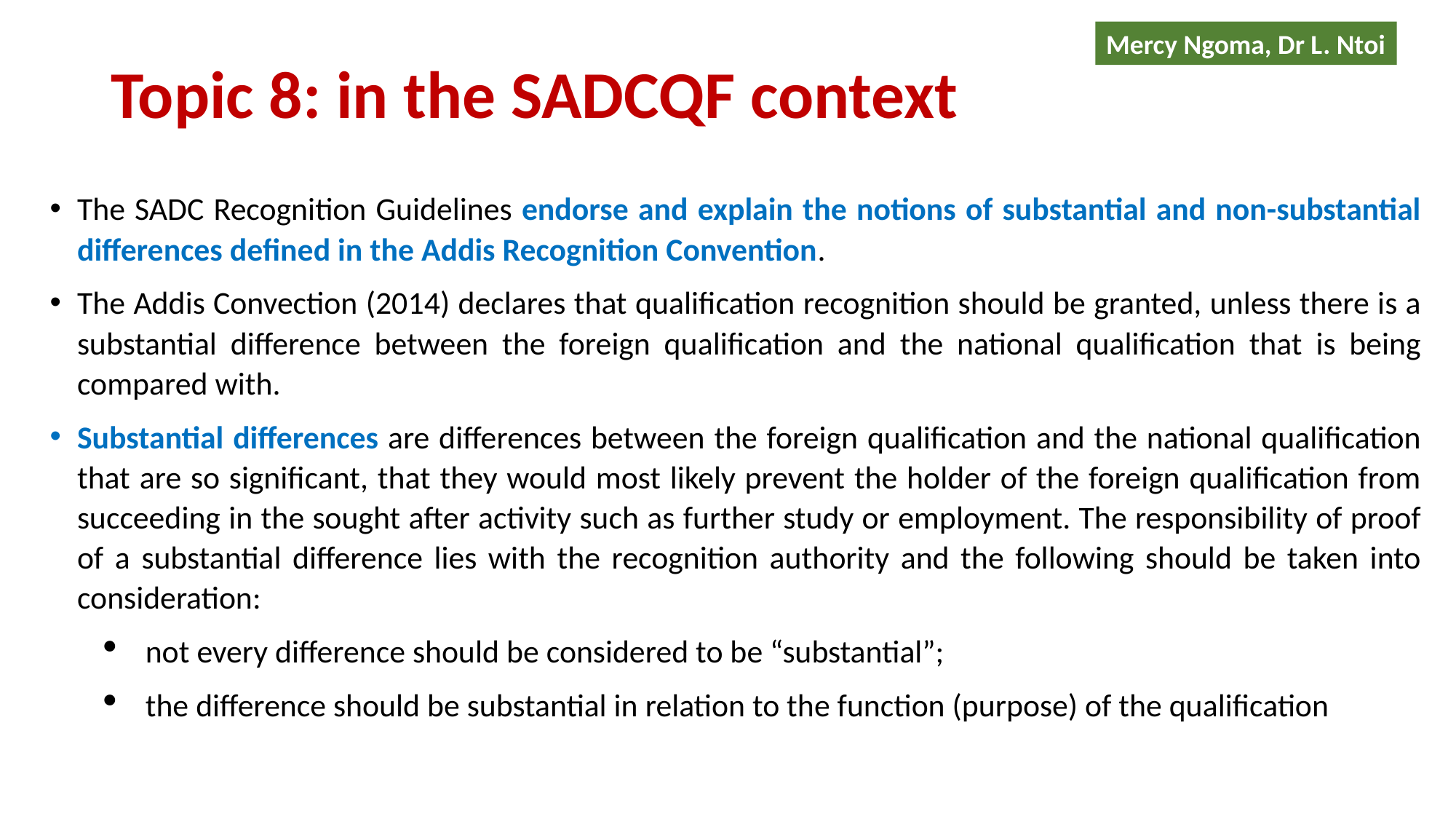

Mercy Ngoma, Dr L. Ntoi
# Topic 8: in the SADCQF context
The SADC Recognition Guidelines endorse and explain the notions of substantial and non-substantial differences defined in the Addis Recognition Convention.
The Addis Convection (2014) declares that qualification recognition should be granted, unless there is a substantial difference between the foreign qualification and the national qualification that is being compared with.
Substantial differences are differences between the foreign qualification and the national qualification that are so significant, that they would most likely prevent the holder of the foreign qualification from succeeding in the sought after activity such as further study or employment. The responsibility of proof of a substantial difference lies with the recognition authority and the following should be taken into consideration:
not every difference should be considered to be “substantial”;
the difference should be substantial in relation to the function (purpose) of the qualification